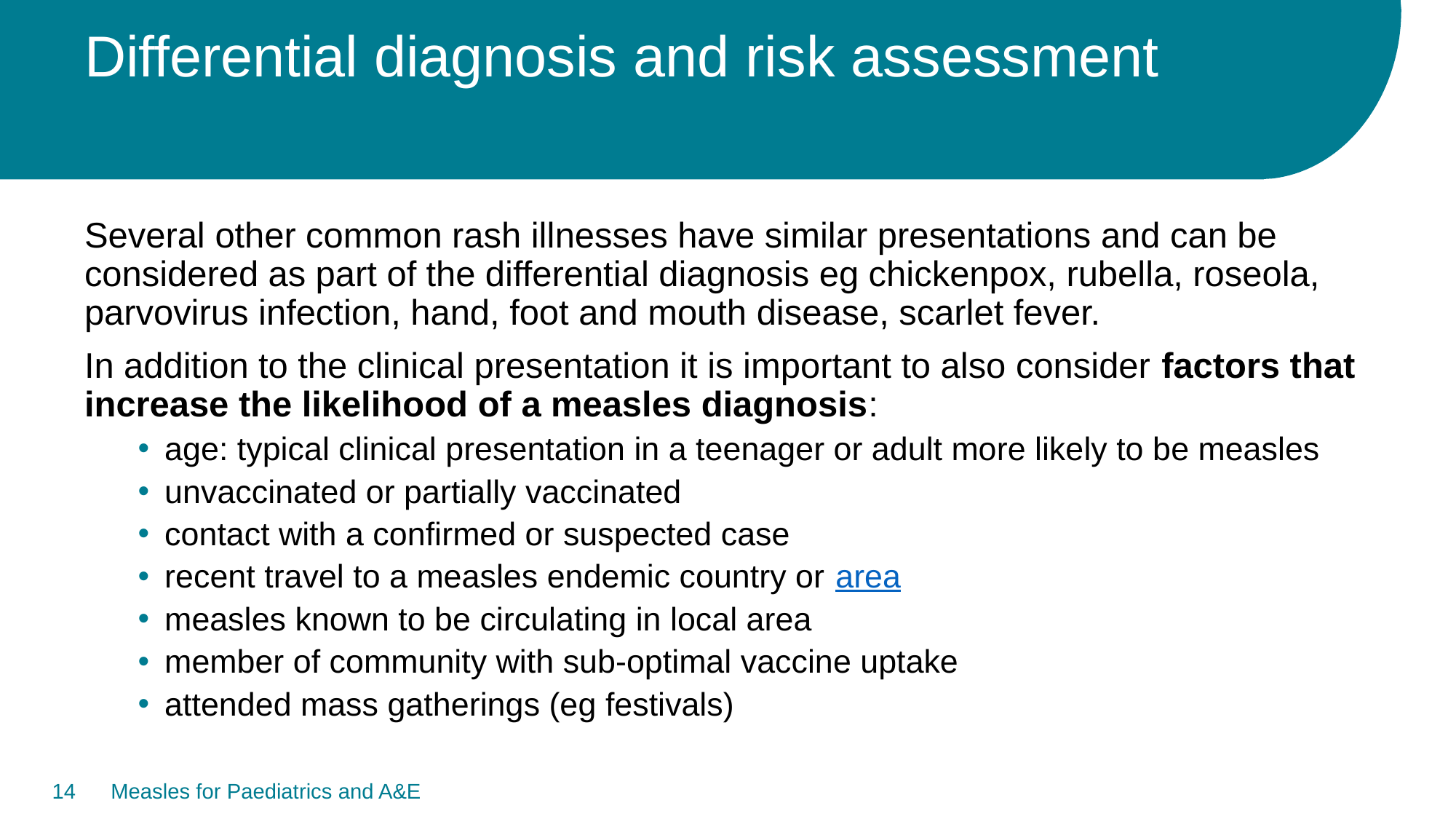

# Differential diagnosis and risk assessment
Several other common rash illnesses have similar presentations and can be considered as part of the differential diagnosis eg chickenpox, rubella, roseola, parvovirus infection, hand, foot and mouth disease, scarlet fever.
In addition to the clinical presentation it is important to also consider factors that increase the likelihood of a measles diagnosis:
age: typical clinical presentation in a teenager or adult more likely to be measles
unvaccinated or partially vaccinated
contact with a confirmed or suspected case
recent travel to a measles endemic country or area
measles known to be circulating in local area
member of community with sub-optimal vaccine uptake
attended mass gatherings (eg festivals)
14
Measles for Paediatrics and A&E